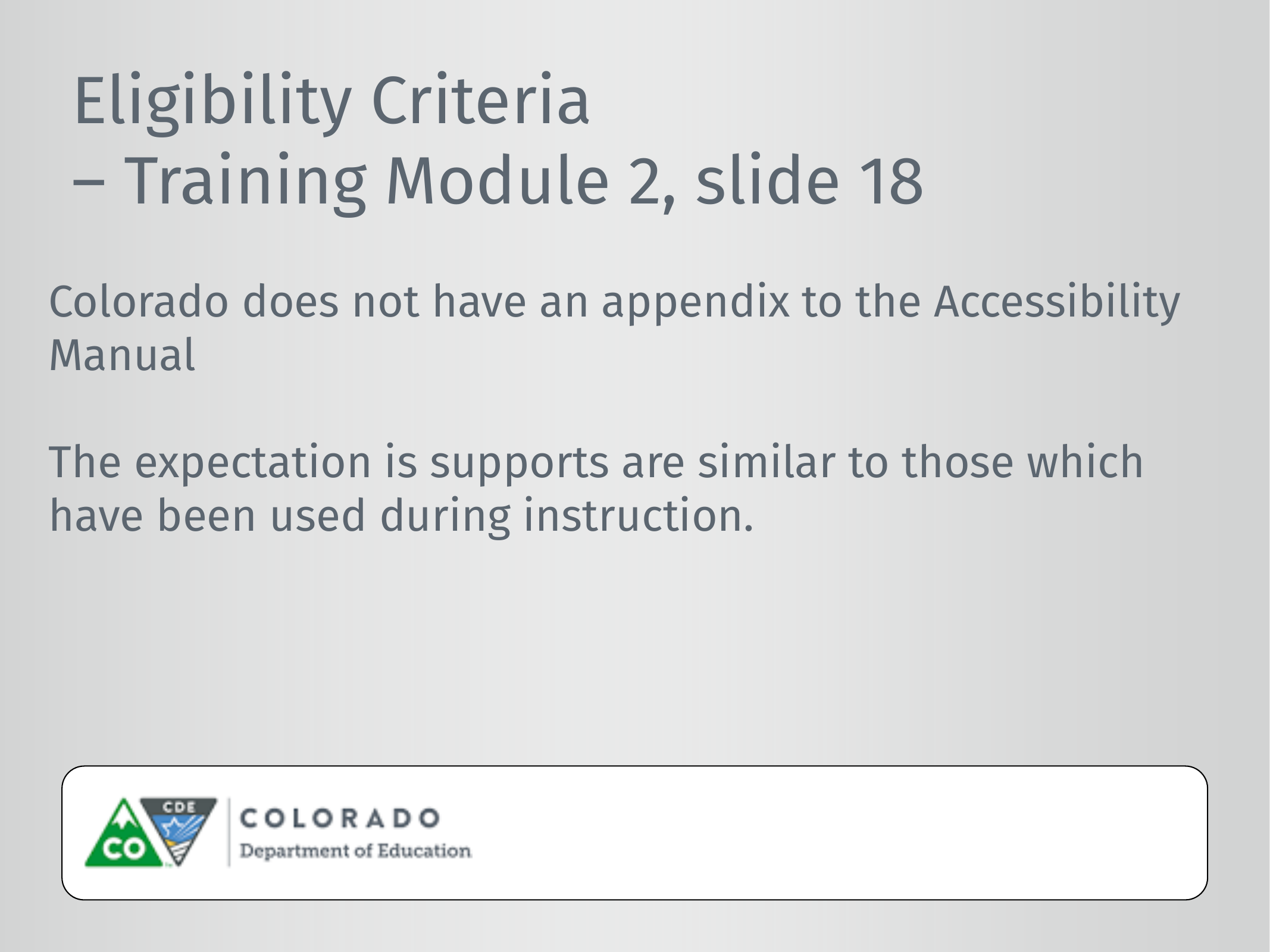

Eligibility Criteria
– Training Module 2, slide 18
Colorado does not have an appendix to the Accessibility Manual

The expectation is supports are similar to those which have been used during instruction.